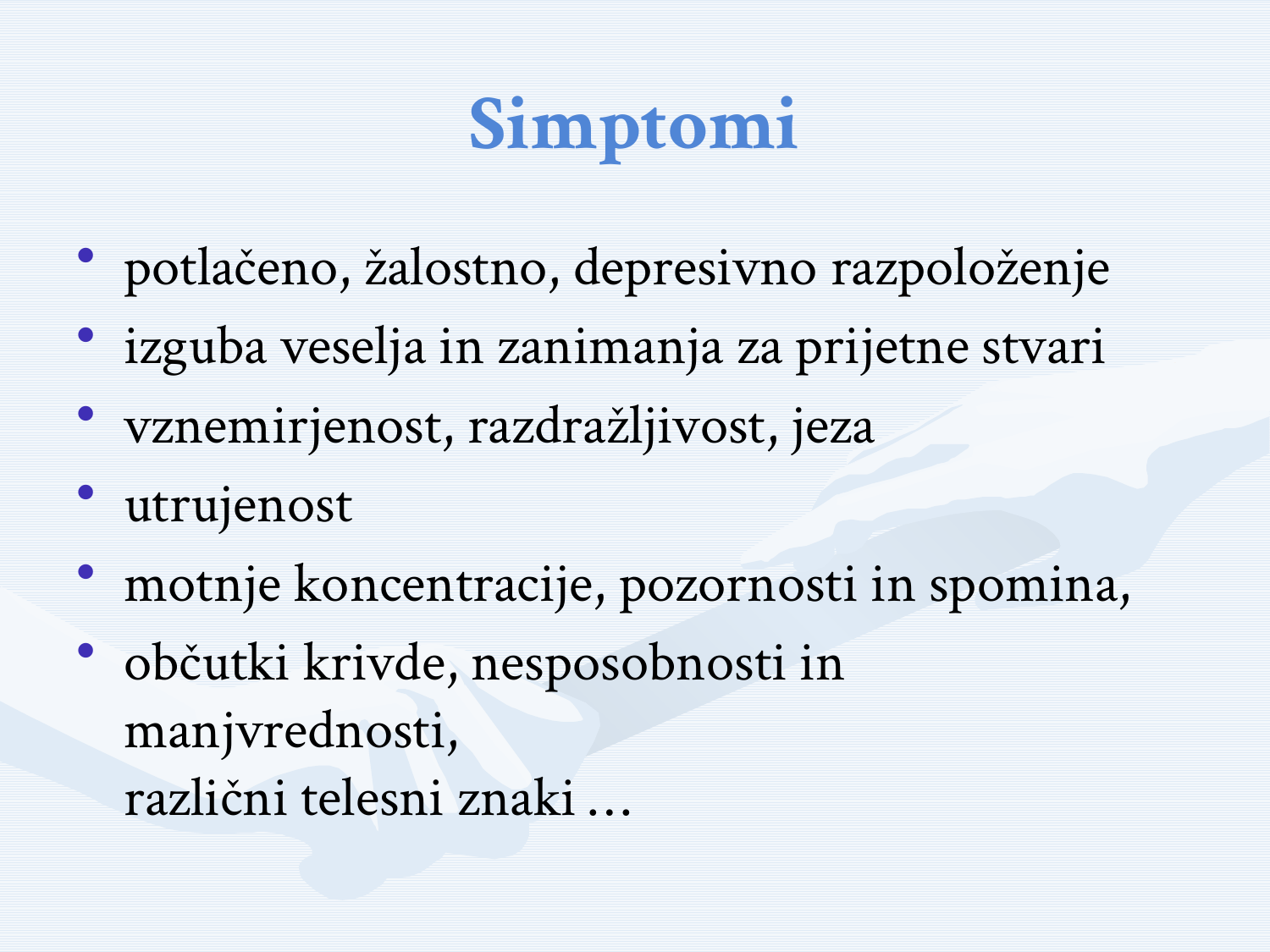

# Simptomi
potlačeno, žalostno, depresivno razpoloženje
izguba veselja in zanimanja za prijetne stvari
vznemirjenost, razdražljivost, jeza
utrujenost
motnje koncentracije, pozornosti in spomina,
občutki krivde, nesposobnosti in manjvrednosti,
različni telesni znaki …